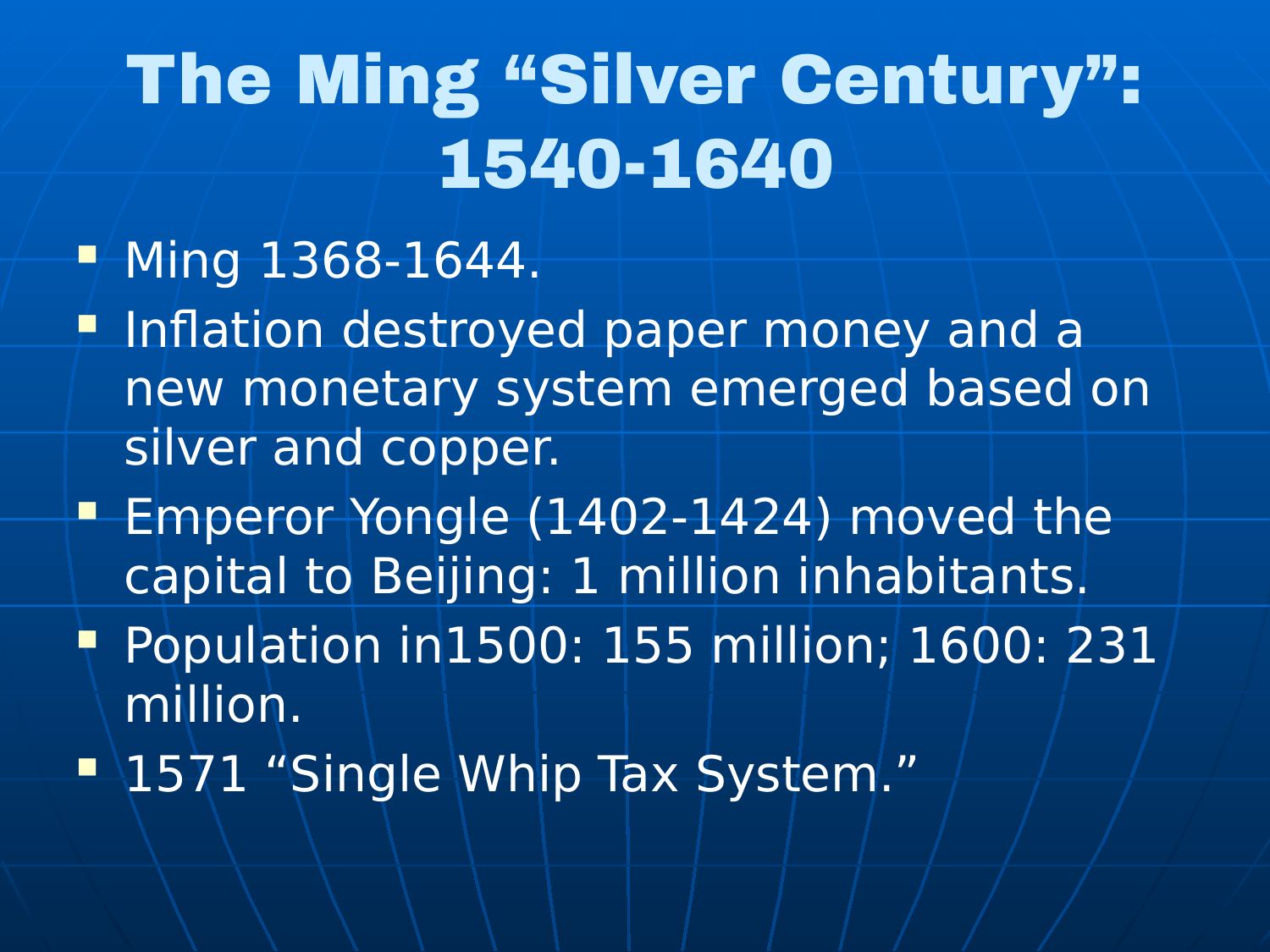

# The Ming “Silver Century”: 1540-1640
Ming 1368-1644.
Inflation destroyed paper money and a new monetary system emerged based on silver and copper.
Emperor Yongle (1402-1424) moved the capital to Beijing: 1 million inhabitants.
Population in1500: 155 million; 1600: 231 million.
1571 “Single Whip Tax System.”